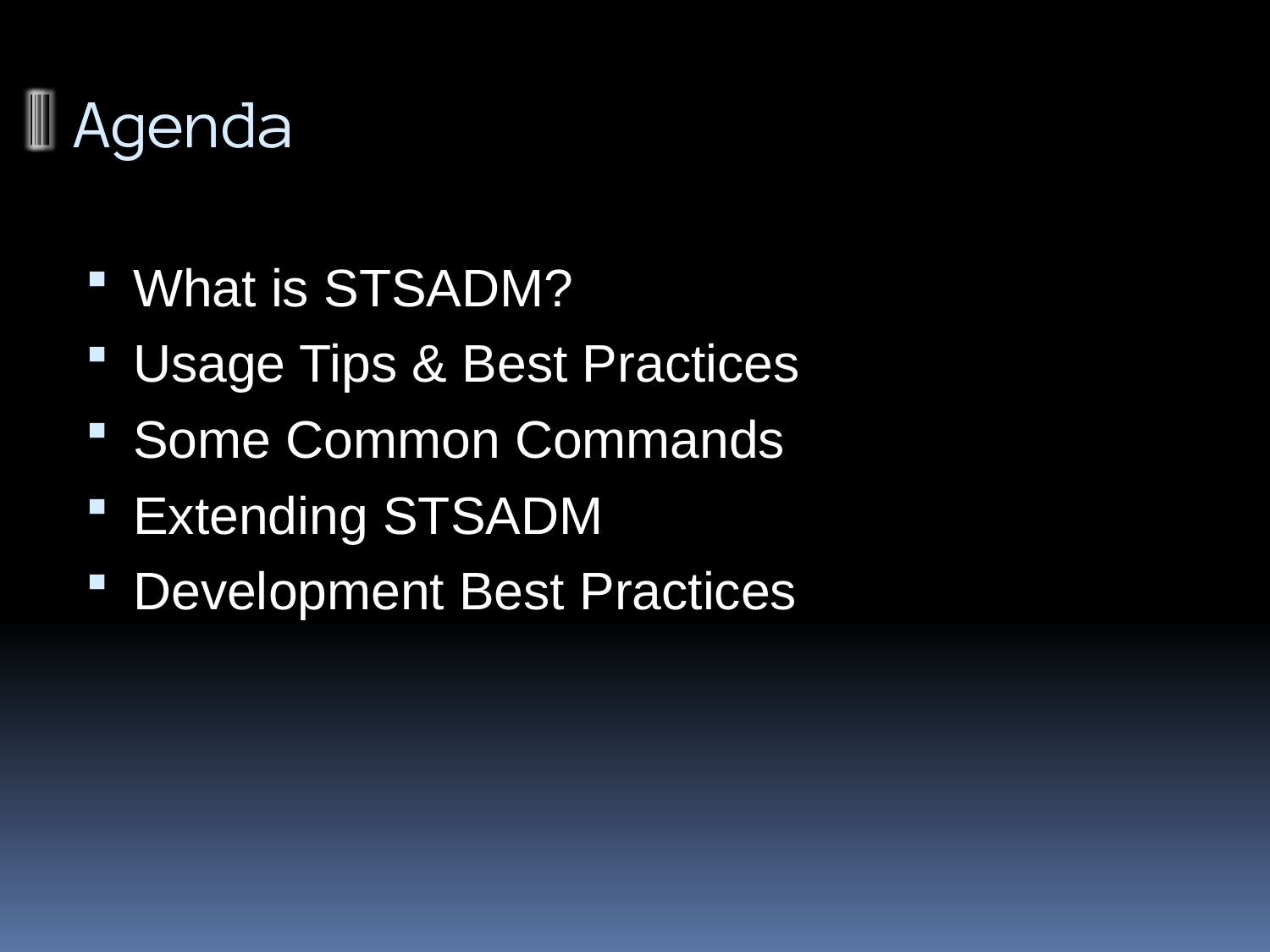

# Agenda
What is STSADM?
Usage Tips & Best Practices
Some Common Commands
Extending STSADM
Development Best Practices